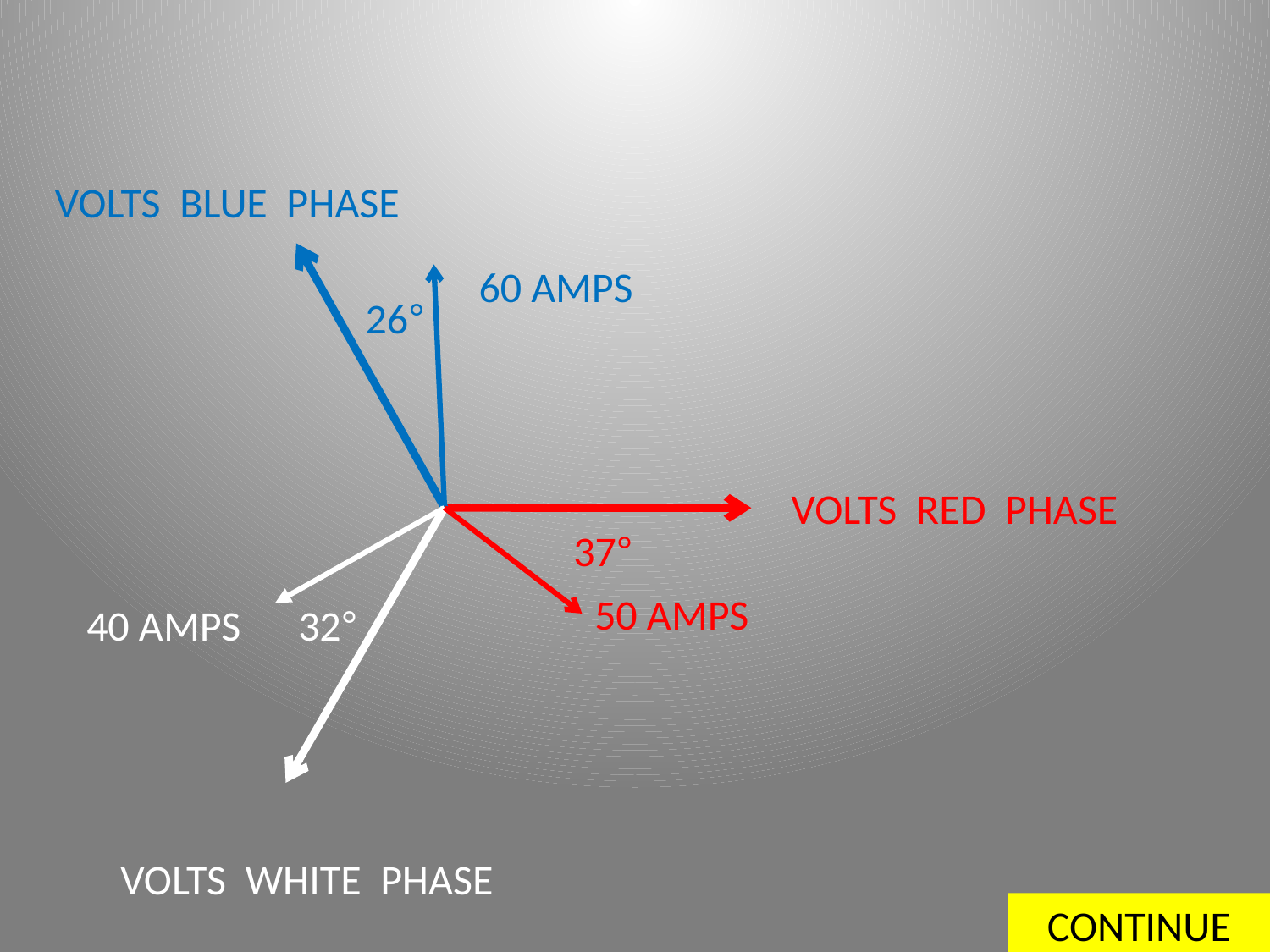

VOLTS  BLUE  PHASE
60 AMPS
26°
VOLTS  RED  PHASE
37°
50 AMPS
40 AMPS
32°
VOLTS  WHITE  PHASE
CONTINUE